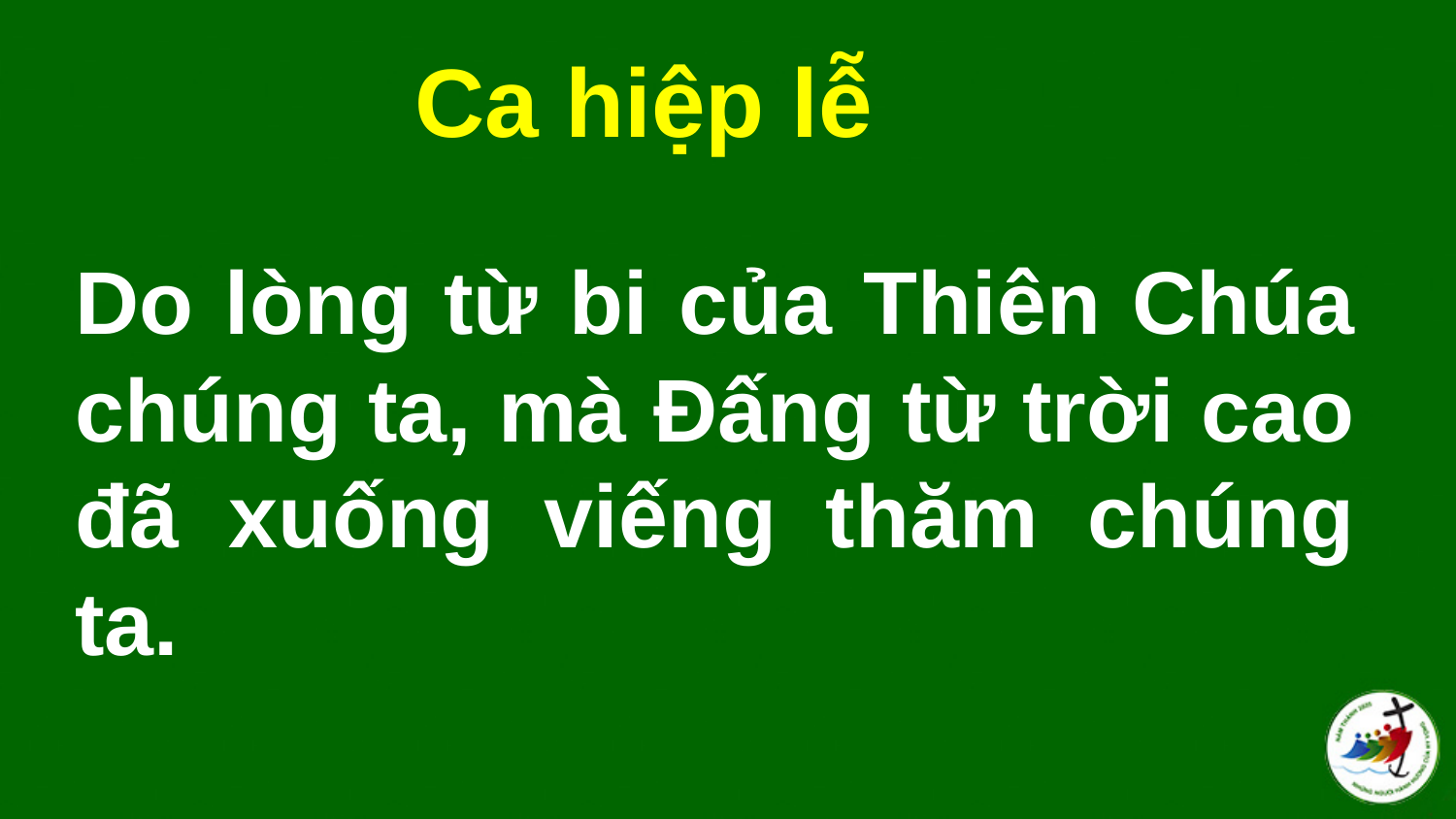

Ca hiệp lễ
# Do lòng từ bi của Thiên Chúa chúng ta, mà Đấng từ trời cao đã xuống viếng thăm chúng ta.